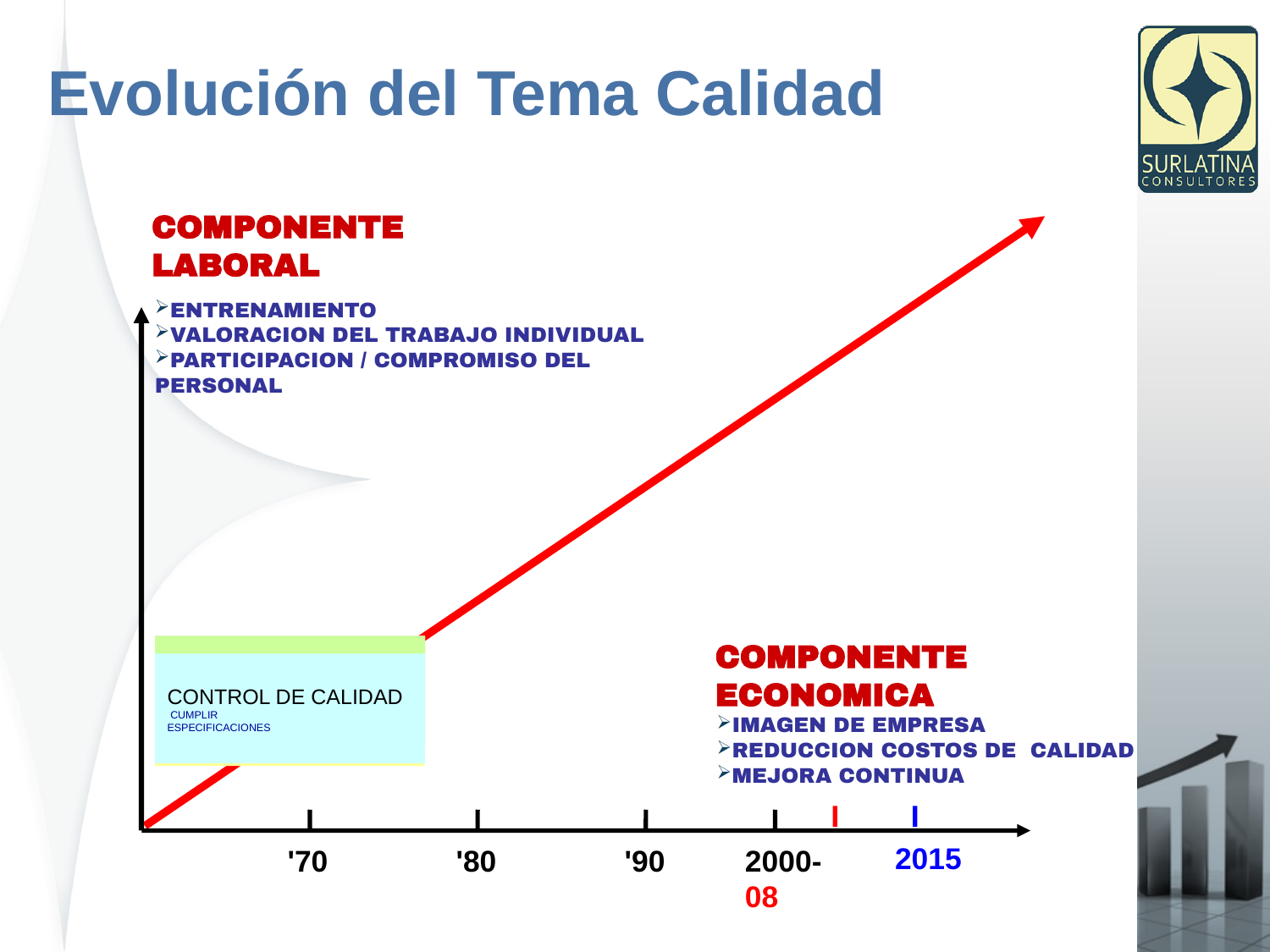

Evolución del Tema Calidad
COMPONENTE LABORAL

ENTRENAMIENTO
VALORACION DEL TRABAJO INDIVIDUAL
PARTICIPACION / COMPROMISO DEL PERSONAL

GESTION DE CALIDAD
SUPERAR EXPECTATIVAS
ASEGURAMIENTO
DE CALIDAD
SATISFACER AL CLIENTE
COMPONENTE ECONOMICA
CONTROL DE CALIDAD
 CUMPLIR
ESPECIFICACIONES
GESTIÓN DE NEGOCIO
Armonía con la Sociedad
IMAGEN DE EMPRESA
REDUCCION COSTOS DE  CALIDAD
MEJORA CONTINUA

'70
'80
'90
2000-08
2015